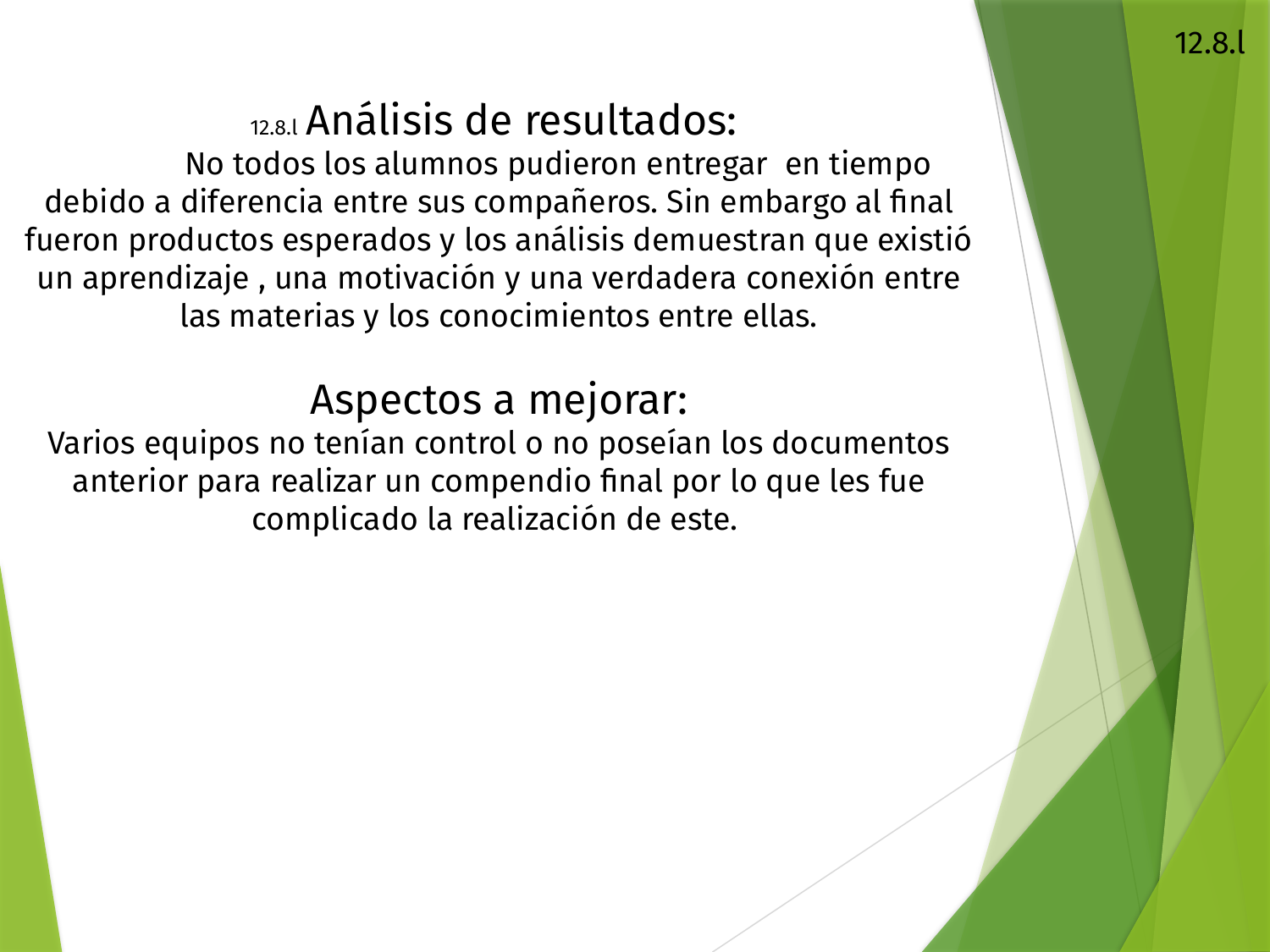

12.8.l
12.8.l Análisis de resultados:
	No todos los alumnos pudieron entregar  en tiempo  debido a diferencia entre sus compañeros. Sin embargo al final fueron productos esperados y los análisis demuestran que existió un aprendizaje , una motivación y una verdadera conexión entre las materias y los conocimientos entre ellas.

Aspectos a mejorar:
Varios equipos no tenían control o no poseían los documentos anterior para realizar un compendio final por lo que les fue complicado la realización de este.